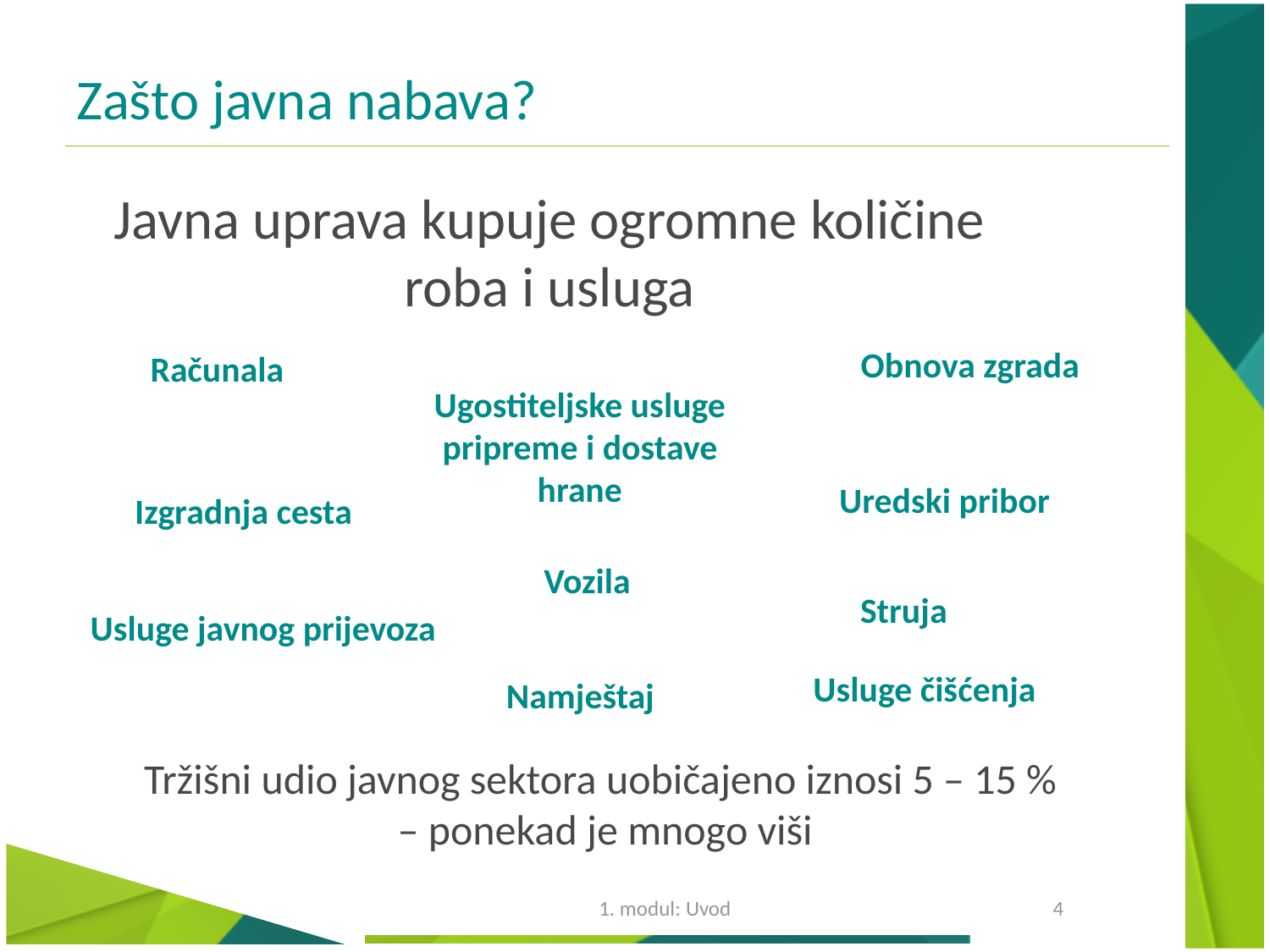

# Zašto javna nabava?
Javna uprava kupuje ogromne količine roba i usluga
Obnova zgrada
Računala
Ugostiteljske usluge pripreme i dostave hrane
Uredski pribor
Izgradnja cesta
Vozila
Struja
Usluge javnog prijevoza
Usluge čišćenja
Namještaj
Tržišni udio javnog sektora uobičajeno iznosi 5 – 15 %
– ponekad je mnogo viši
1. modul: Uvod
4